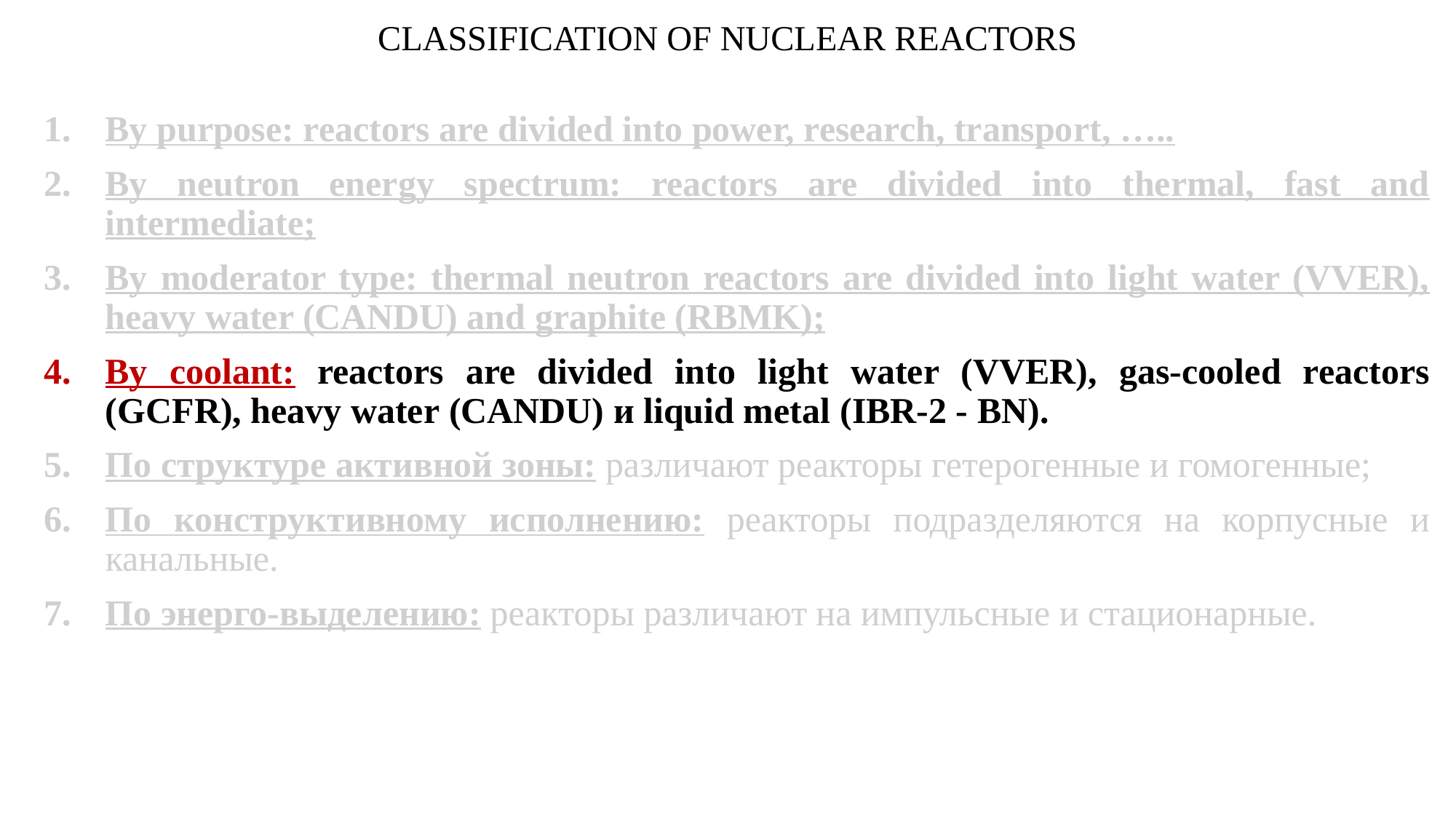

# CLASSIFICATION OF NUCLEAR REACTORS
By purpose: reactors are divided into power, research, transport, …..
By neutron energy spectrum: reactors are divided into thermal, fast and intermediate;
By moderator type: thermal neutron reactors are divided into light water (VVER), heavy water (CANDU) and graphite (RBMK);
By coolant: reactors are divided into light water (VVER), gas-cooled reactors (GCFR), heavy water (CANDU) и liquid metal (IBR-2 - BN).
По структуре активной зоны: различают реакторы гетерогенные и гомогенные;
По конструктивному исполнению: реакторы подразделяются на корпусные и канальные.
По энерго-выделению: реакторы различают на импульсные и стационарные.